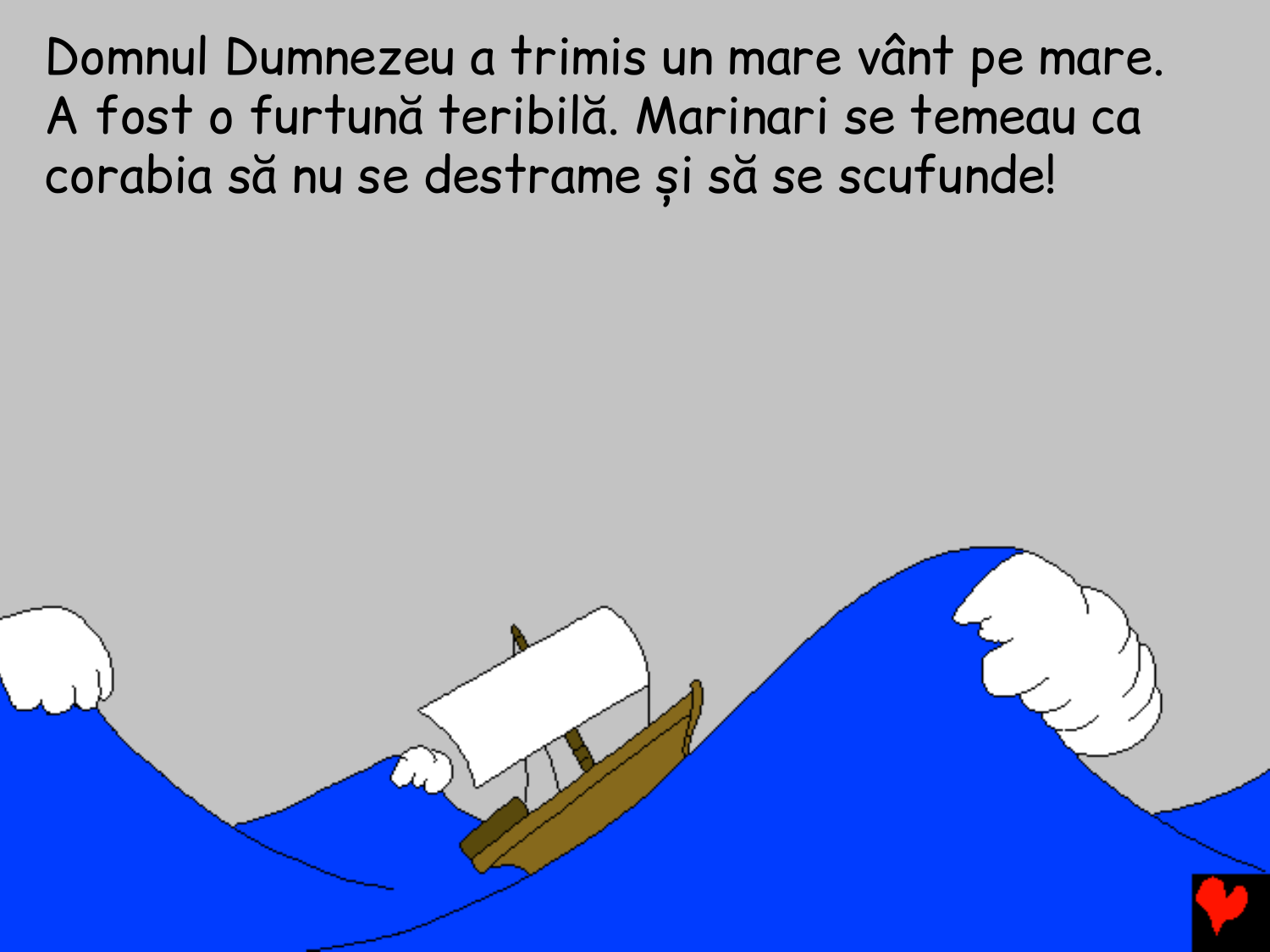

# Domnul Dumnezeu a trimis un mare vânt pe mare. A fost o furtună teribilă. Marinari se temeau ca corabia să nu se destrame și să se scufunde!